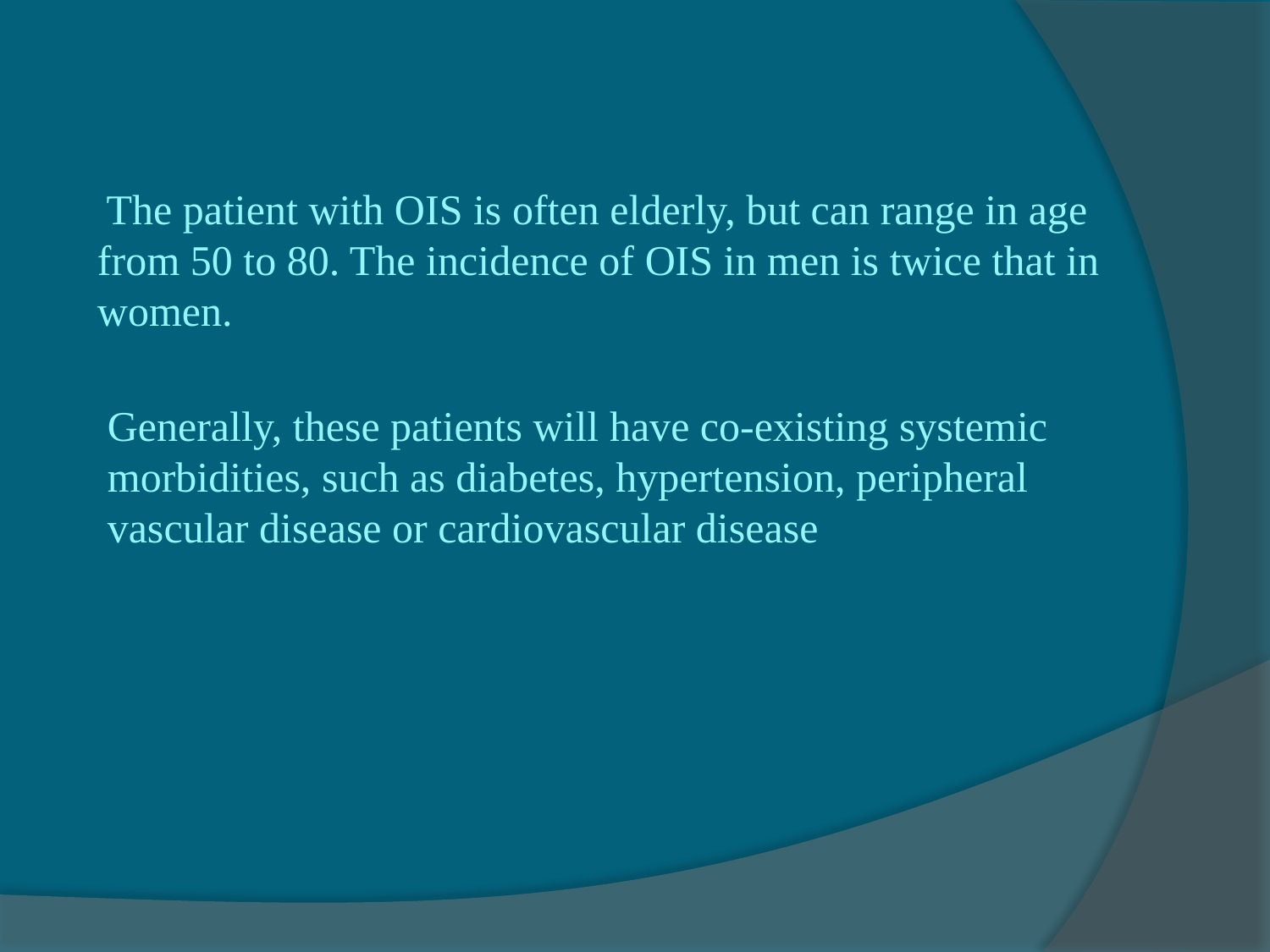

The patient with OIS is often elderly, but can range in age from 50 to 80. The incidence of OIS in men is twice that in women.
Generally, these patients will have co-existing systemic morbidities, such as diabetes, hypertension, peripheral vascular disease or cardiovascular disease